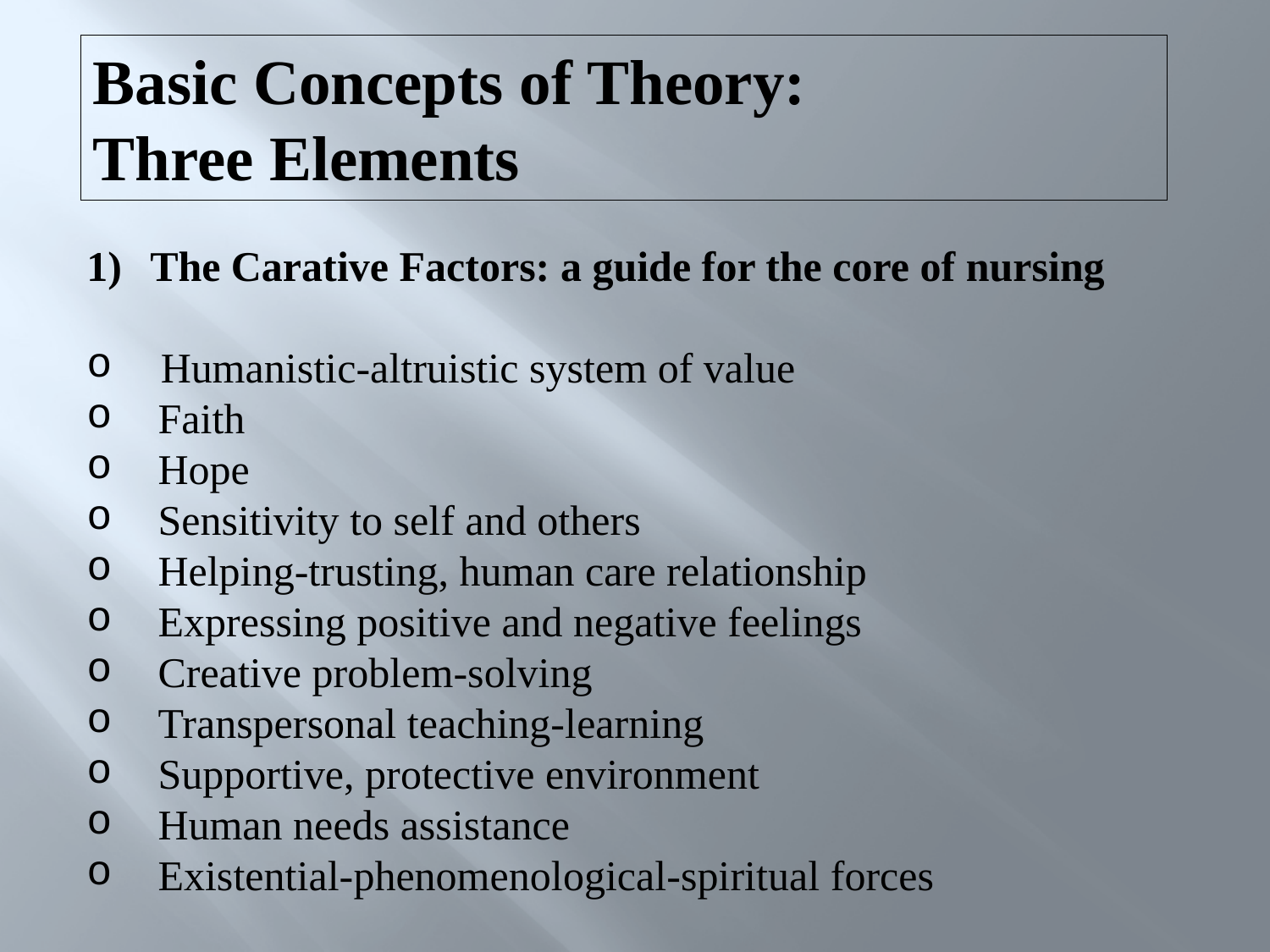

Basic Concepts of Theory:
Three Elements
The Carative Factors: a guide for the core of nursing

 Humanistic-altruistic system of value
Faith
Hope
Sensitivity to self and others
Helping-trusting, human care relationship
Expressing positive and negative feelings
Creative problem-solving
Transpersonal teaching-learning
Supportive, protective environment
Human needs assistance
Existential-phenomenological-spiritual forces